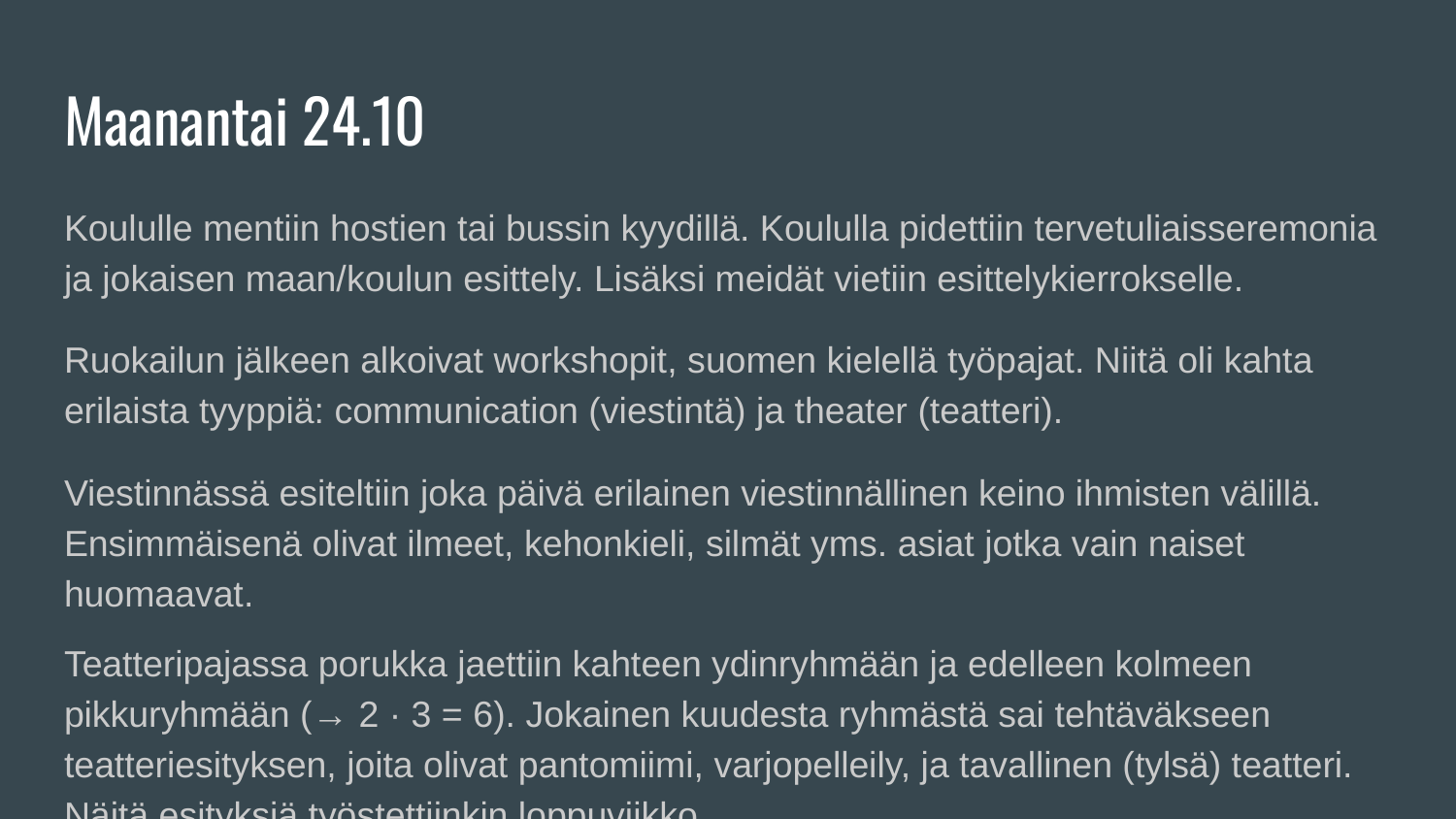

# Maanantai 24.10
Koululle mentiin hostien tai bussin kyydillä. Koululla pidettiin tervetuliaisseremonia ja jokaisen maan/koulun esittely. Lisäksi meidät vietiin esittelykierrokselle.
Ruokailun jälkeen alkoivat workshopit, suomen kielellä työpajat. Niitä oli kahta erilaista tyyppiä: communication (viestintä) ja theater (teatteri).
Viestinnässä esiteltiin joka päivä erilainen viestinnällinen keino ihmisten välillä. Ensimmäisenä olivat ilmeet, kehonkieli, silmät yms. asiat jotka vain naiset huomaavat.
Teatteripajassa porukka jaettiin kahteen ydinryhmään ja edelleen kolmeen pikkuryhmään (→ 2 · 3 = 6). Jokainen kuudesta ryhmästä sai tehtäväkseen teatteriesityksen, joita olivat pantomiimi, varjopelleily, ja tavallinen (tylsä) teatteri. Näitä esityksiä työstettiinkin loppuviikko.